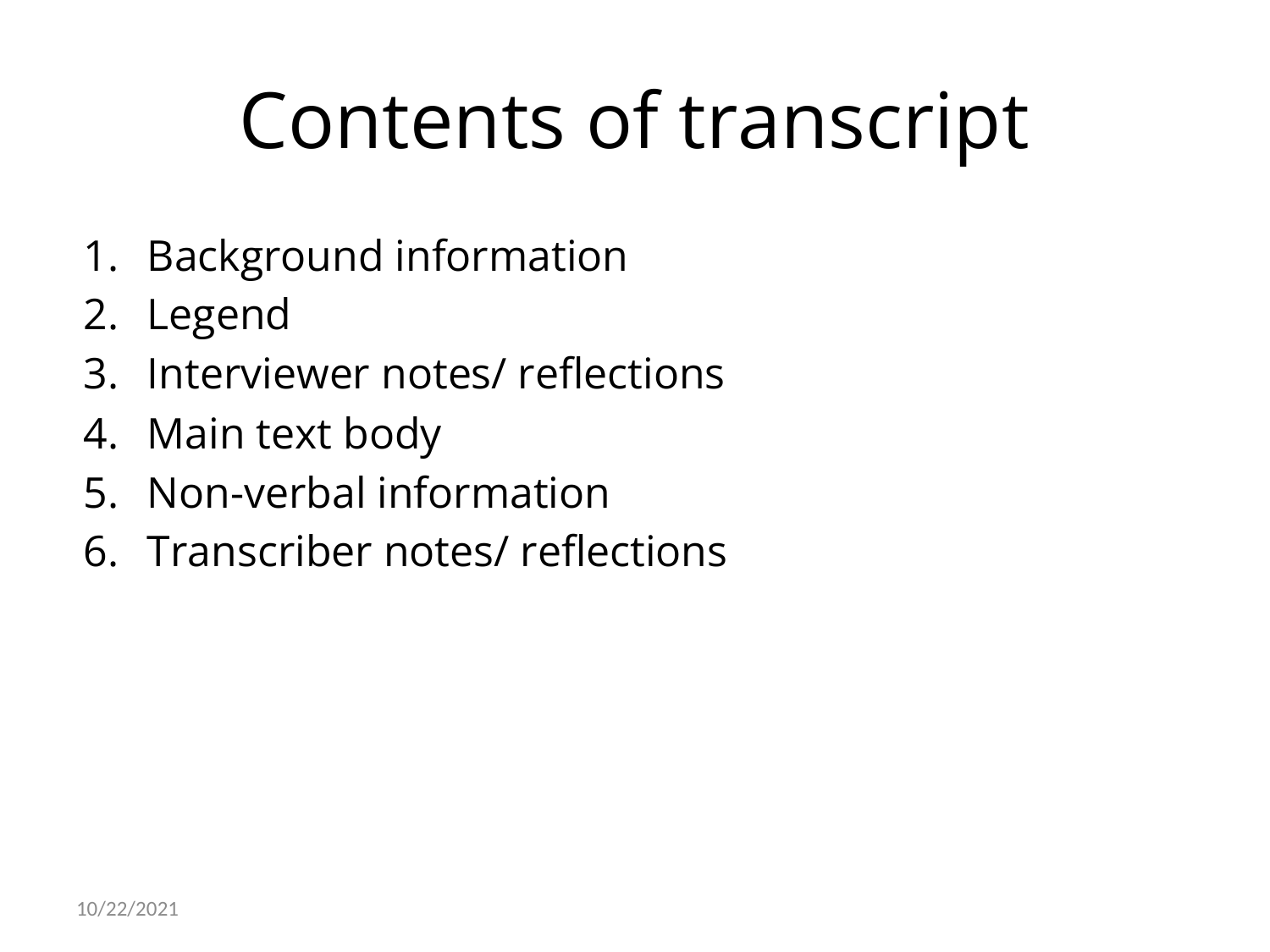

# Contents of transcript
Background information
Legend
Interviewer notes/ reflections
Main text body
Non-verbal information
Transcriber notes/ reflections
10/22/2021